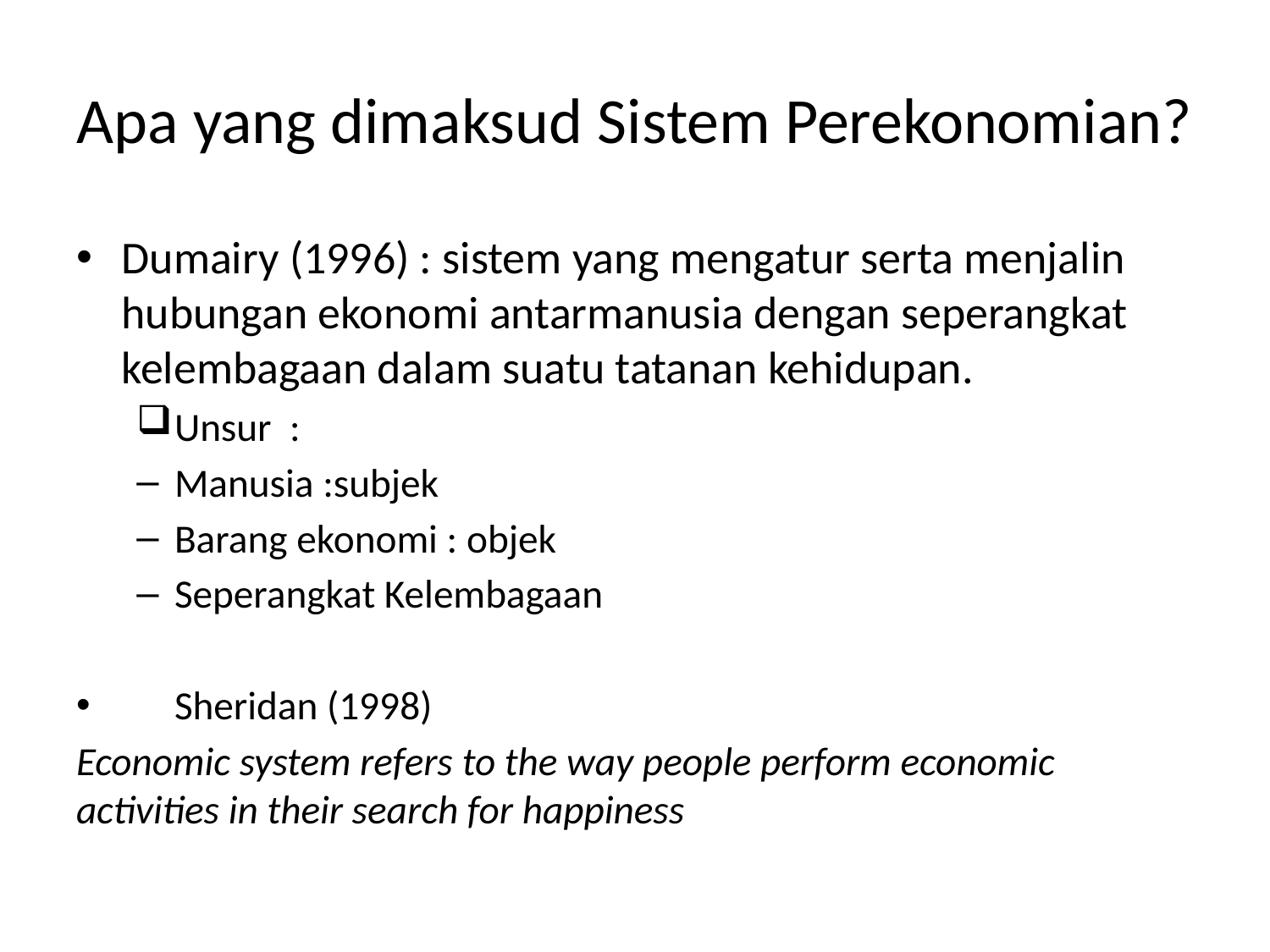

# Apa yang dimaksud Sistem Perekonomian?
Dumairy (1996) : sistem yang mengatur serta menjalin hubungan ekonomi antarmanusia dengan seperangkat kelembagaan dalam suatu tatanan kehidupan.
Unsur  :
Manusia :subjek
Barang ekonomi : objek
Seperangkat Kelembagaan

Sheridan (1998)
Economic system refers to the way people perform economic activities in their search for happiness